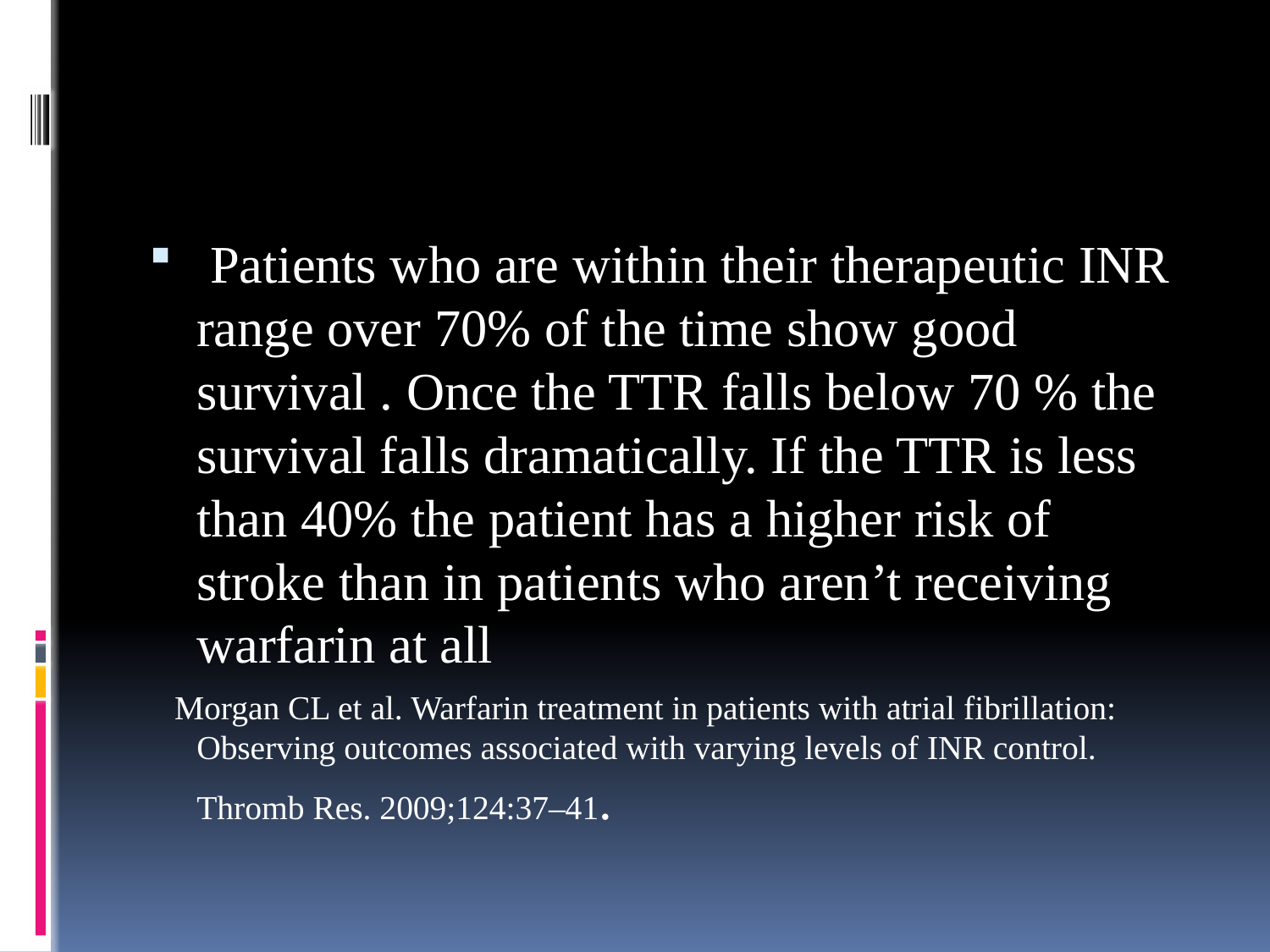

#

 Patients who are within their therapeutic INR range over 70% of the time show good survival . Once the TTR falls below 70 % the survival falls dramatically. If the TTR is less than 40% the patient has a higher risk of stroke than in patients who aren’t receiving warfarin at all
   Morgan CL et al. Warfarin treatment in patients with atrial fibrillation: Observing outcomes associated with varying levels of INR control. Thromb Res. 2009;124:37–41.